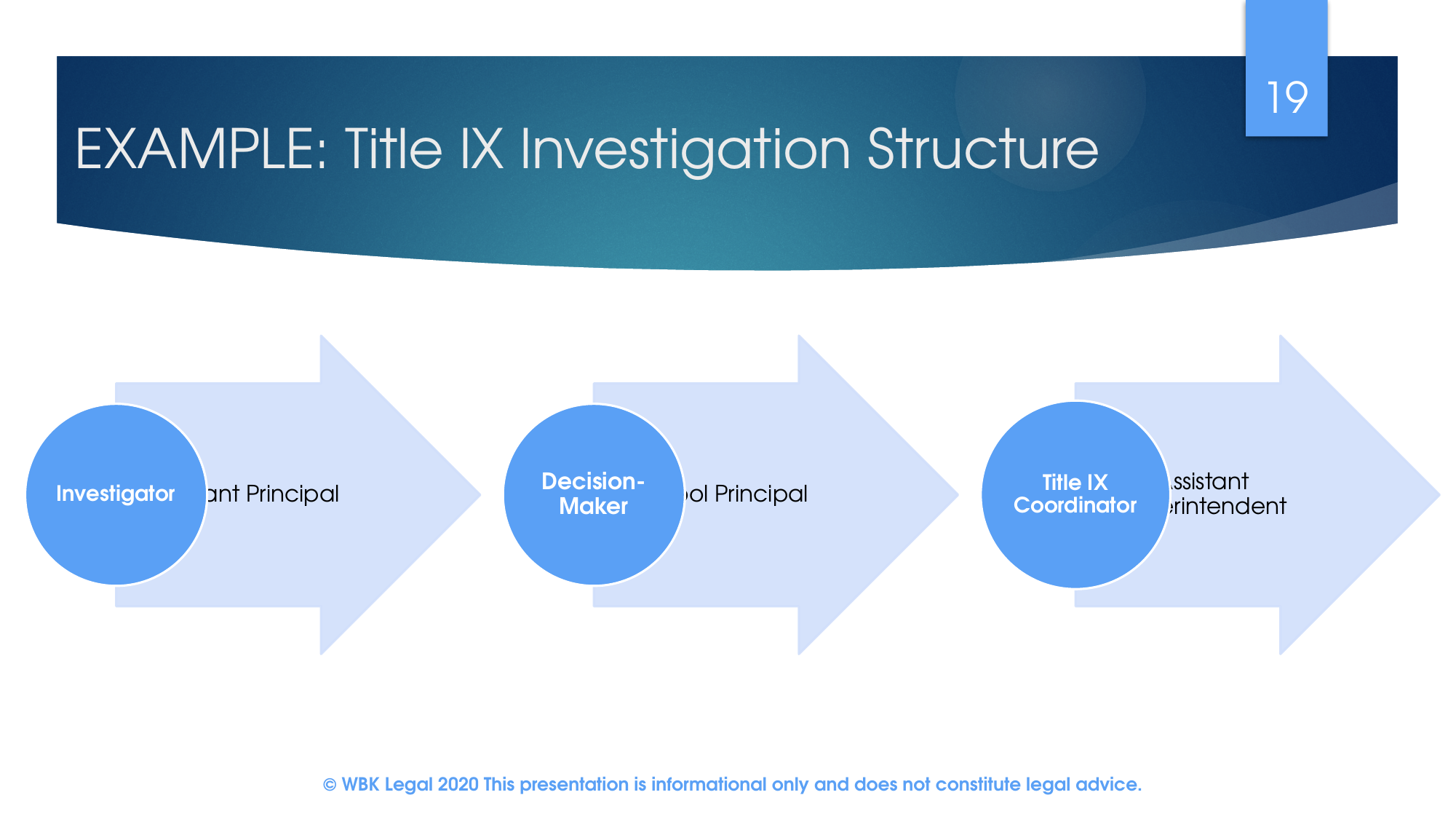

19
# EXAMPLE: Title IX Investigation Structure
Assistant Principal
Investigator
School Principal
Decision-Maker
Assistant Superintendent
Title IX Coordinator
© WBK Legal 2020 This presentation is informational only and does not constitute legal advice.